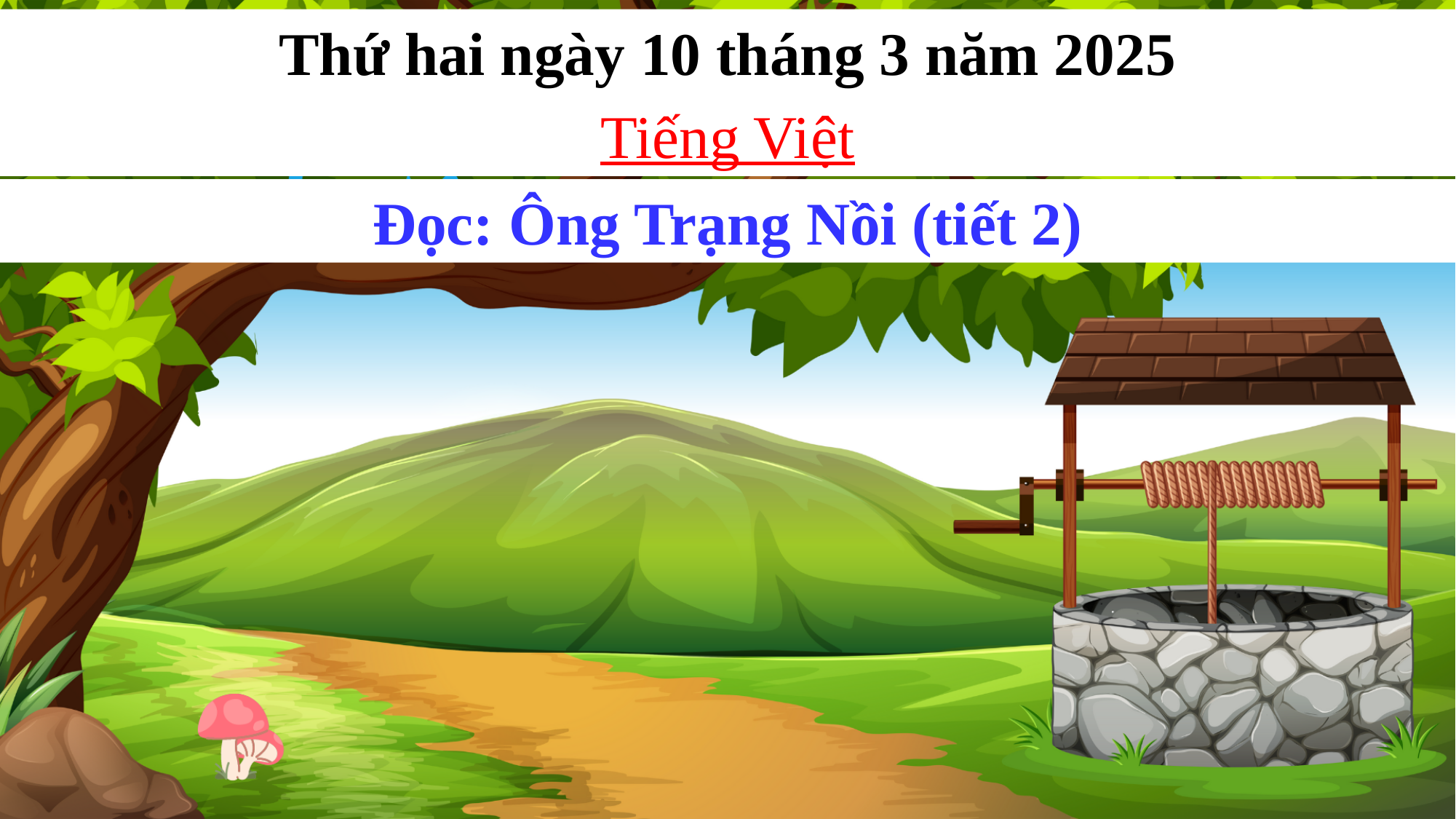

Thứ hai ngày 10 tháng 3 năm 2025
Tiếng Việt
Đọc: Ông Trạng Nồi (tiết 2)